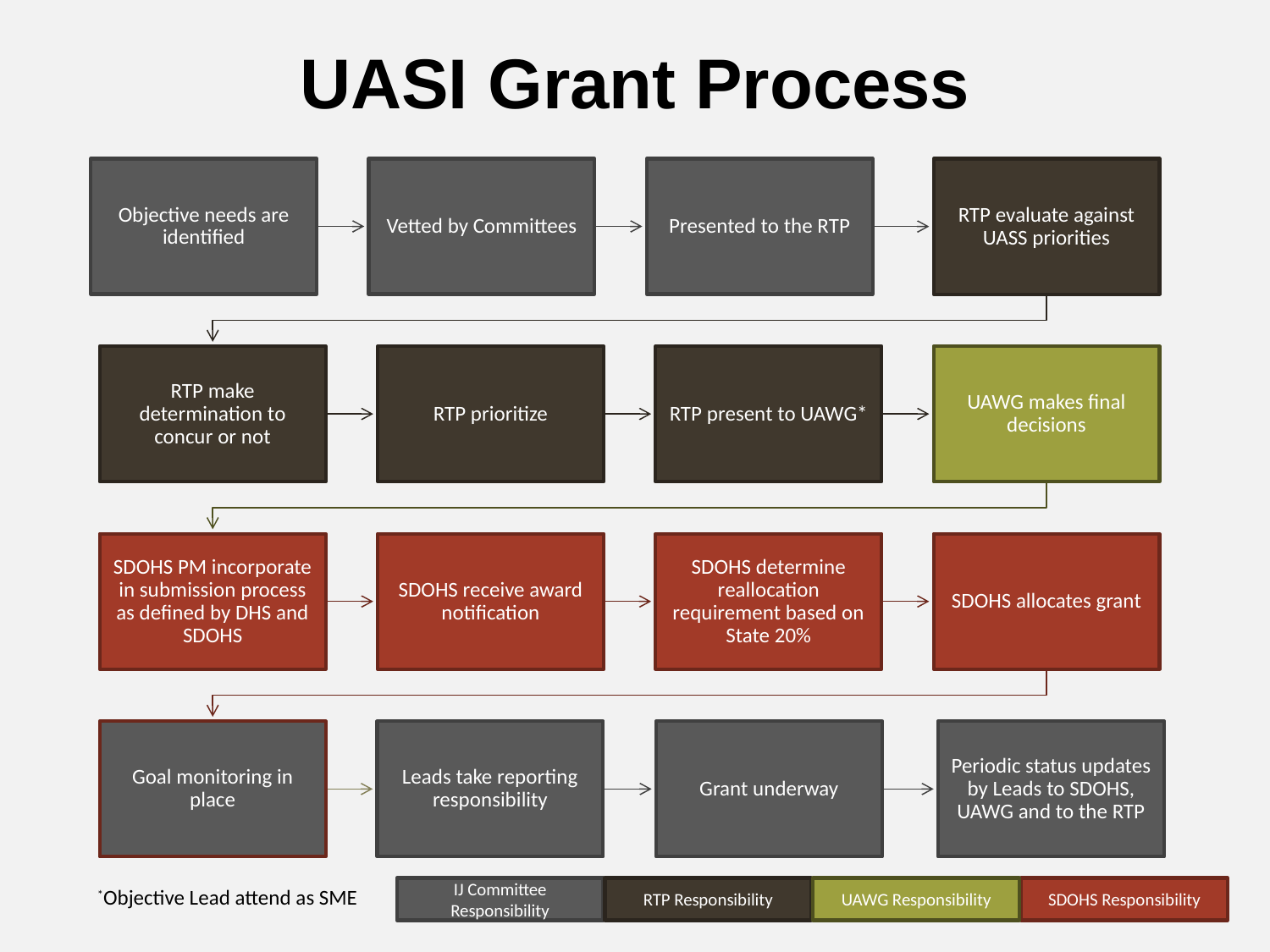

UASI Grant Process

Objective needs are identified

Vetted by Committees

Presented to the RTP

RTP evaluate against UASS priorities

RTP make determination to concur or not

RTP prioritize

RTP present to UAWG*

UAWG makes final decisions

SDOHS PM incorporate in submission process as defined by DHS and SDOHS

SDOHS receive award notification

SDOHS determine reallocation requirement based on State 20%

SDOHS allocates grant

Goal monitoring in place

Leads take reporting responsibility

Grant underway
Periodic status updates by Leads to SDOHS, UAWG and to the RTP
*Objective Lead attend as SME
IJ Committee Responsibility
RTP Responsibility
UAWG Responsibility
SDOHS Responsibility